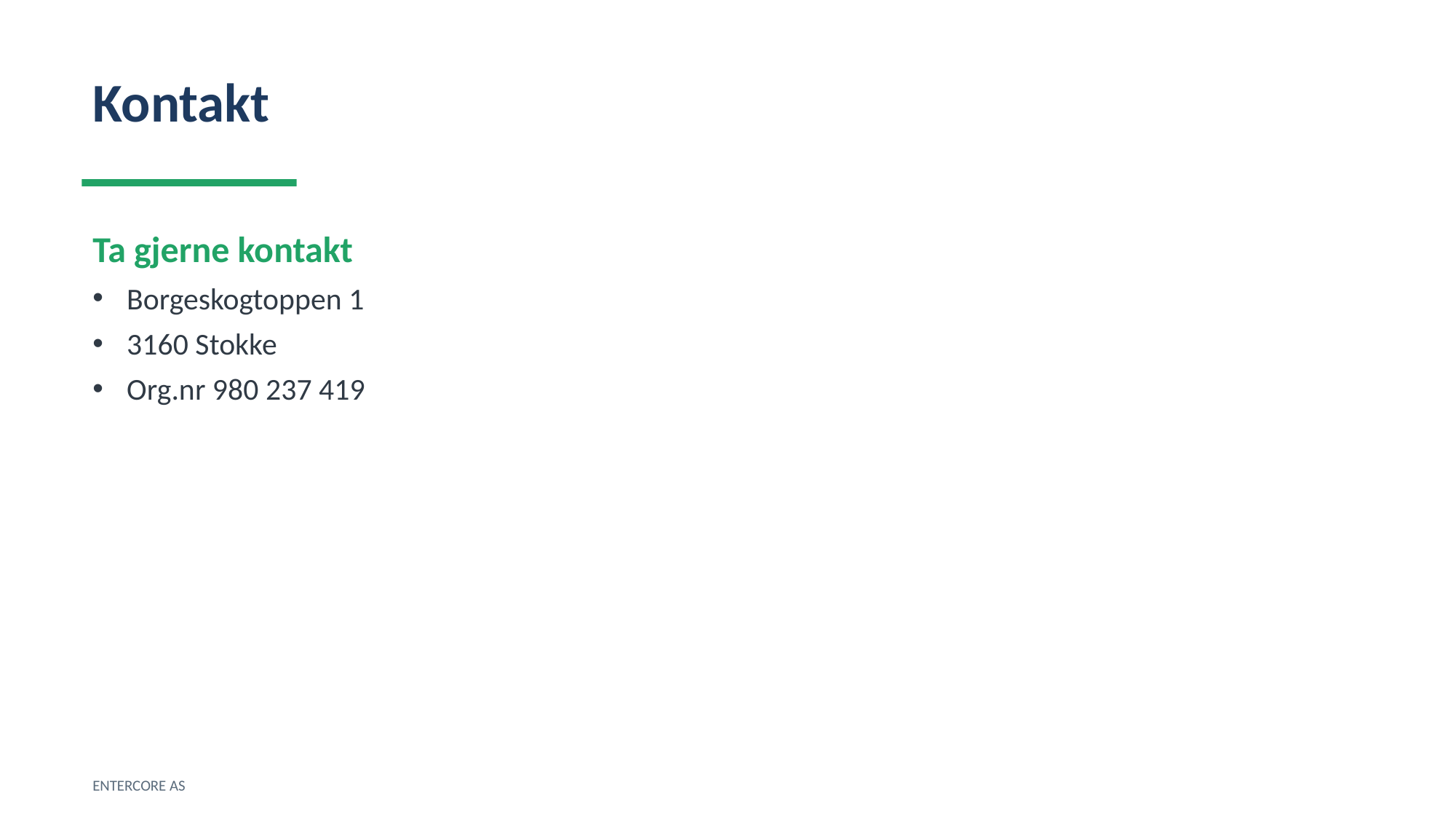

Kontakt

Ta gjerne kontakt
Borgeskogtoppen 1
3160 Stokke
Org.nr 980 237 419
ENTERCORE AS